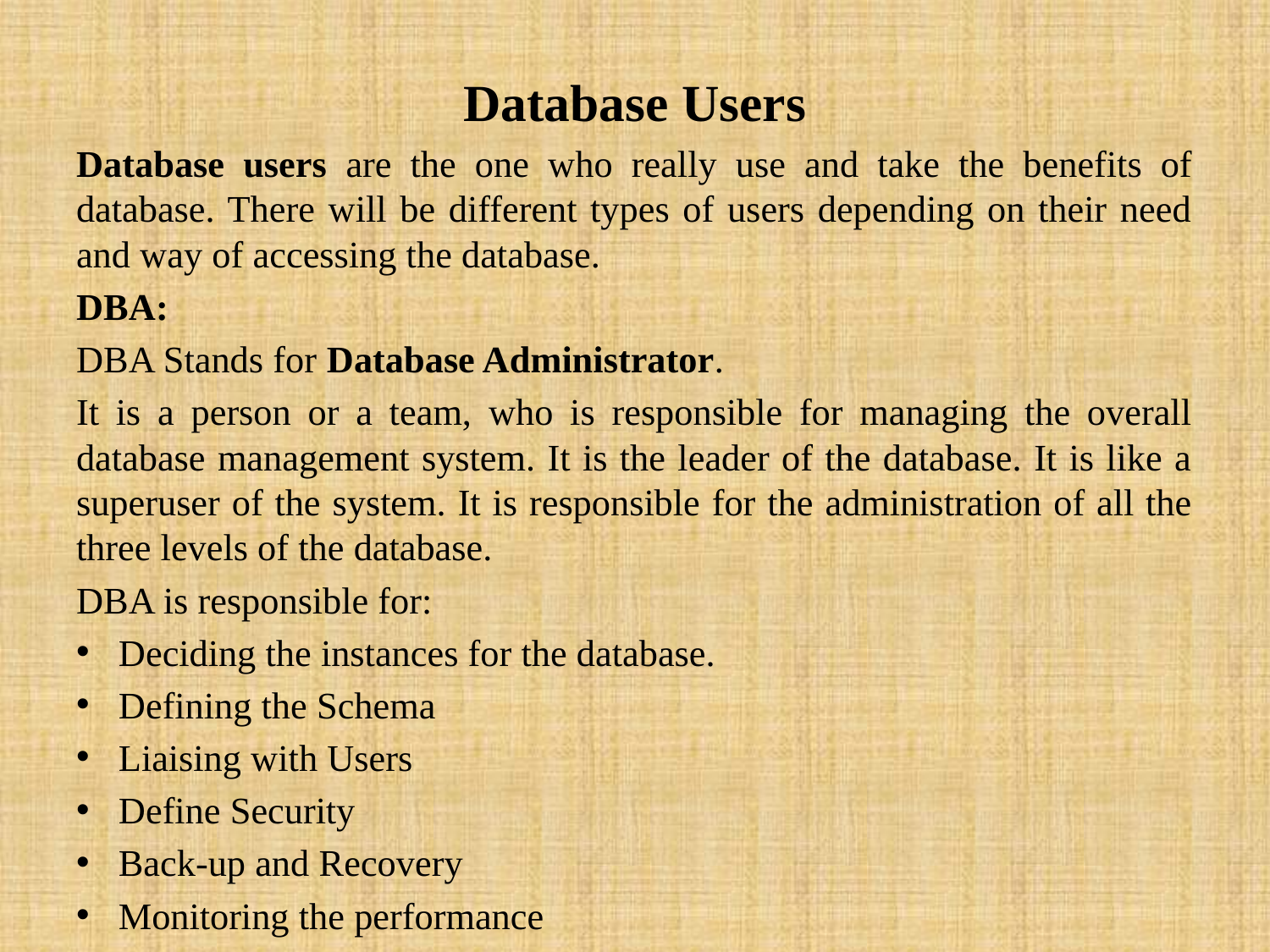

Database Users
Database users are the one who really use and take the benefits of database. There will be different types of users depending on their need and way of accessing the database.
DBA:
DBA Stands for ​Database Administrator​.
It is a person or a team, who is responsible for managing the overall database management system. It is the leader of the database. It is like a superuser of the system. It is responsible for the administration of all the three levels of the database.
DBA is responsible for:
Deciding the instances for the database.
Defining the Schema
Liaising with Users
Define Security
Back-up and Recovery
Monitoring the performance